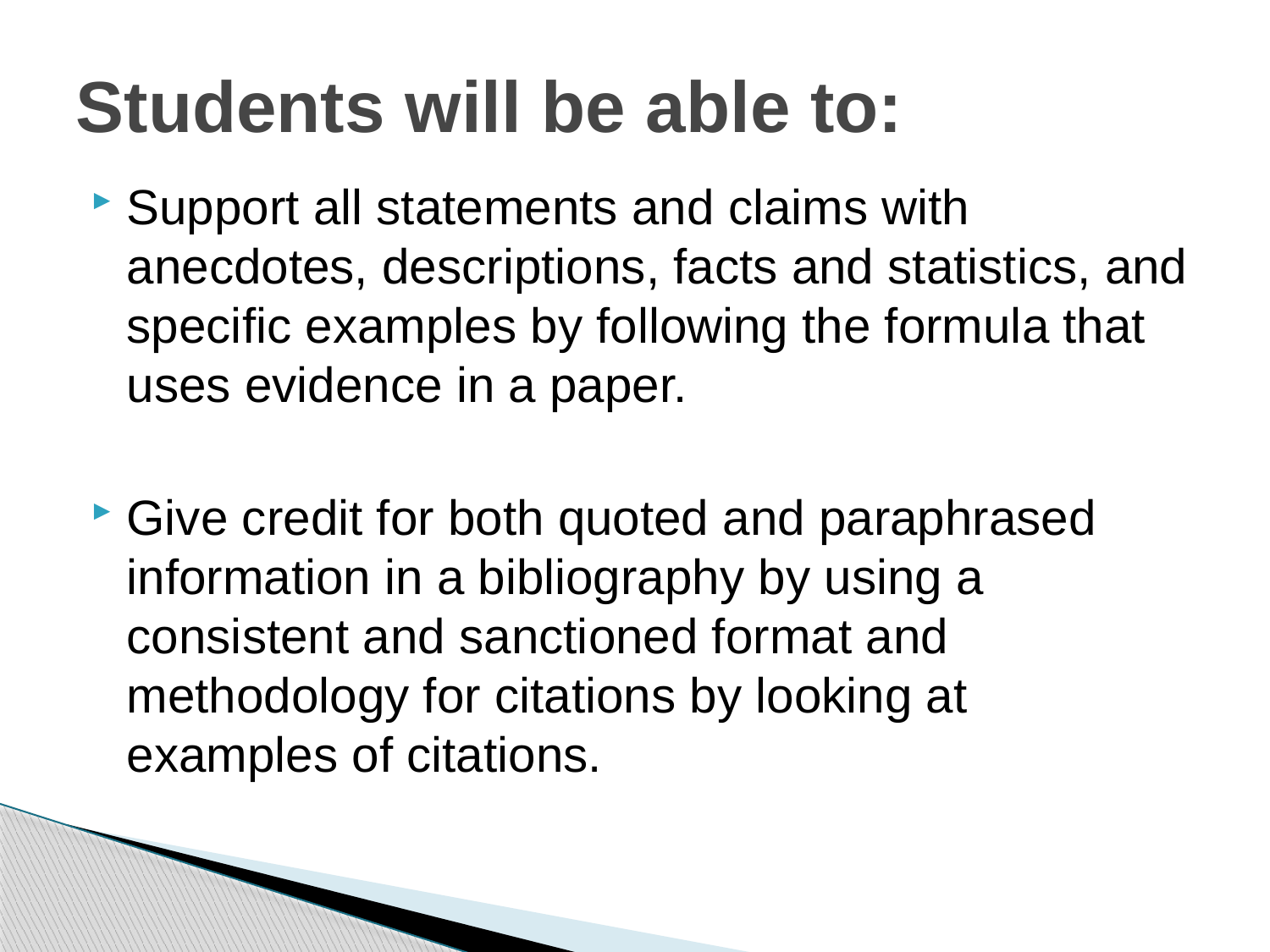

# Students will be able to:
Support all statements and claims with anecdotes, descriptions, facts and statistics, and specific examples by following the formula that uses evidence in a paper.

Give credit for both quoted and paraphrased information in a bibliography by using a consistent and sanctioned format and methodology for citations by looking at examples of citations.